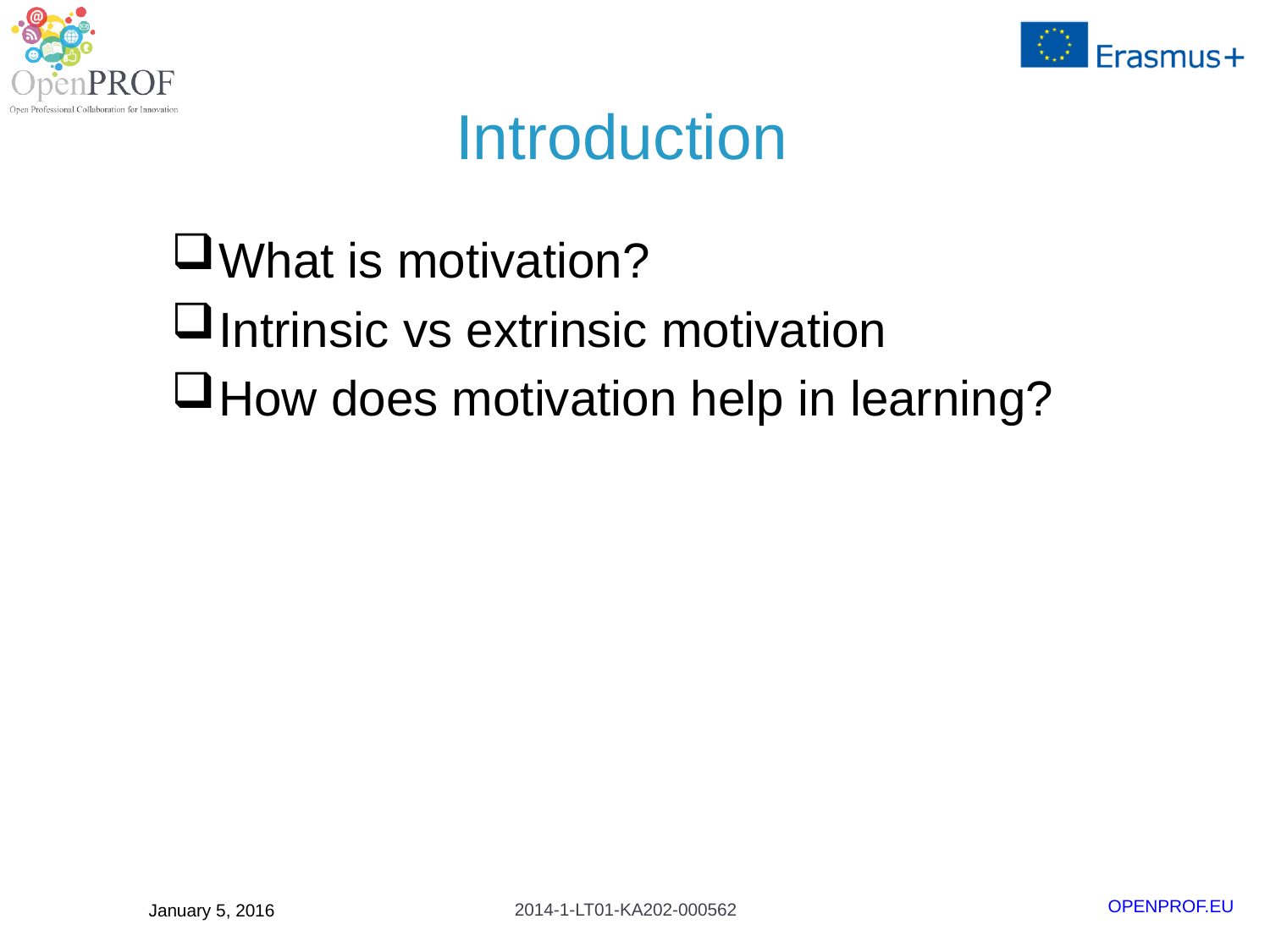

# Introduction
What is motivation?
Intrinsic vs extrinsic motivation
How does motivation help in learning?

January 5, 2016